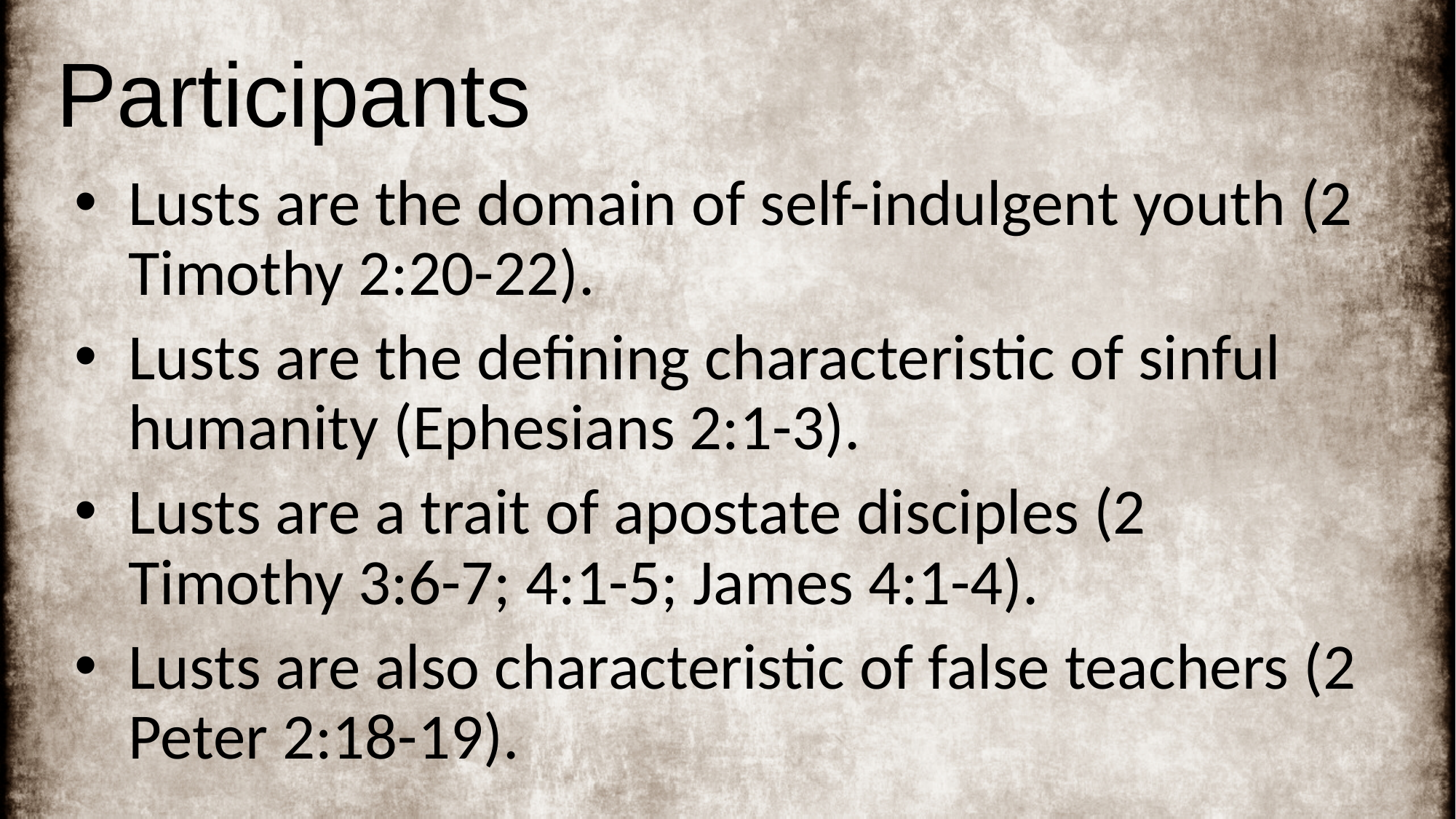

# Participants
Lusts are the domain of self-indulgent youth (2 Timothy 2:20-22).
Lusts are the defining characteristic of sinful humanity (Ephesians 2:1-3).
Lusts are a trait of apostate disciples (2 Timothy 3:6-7; 4:1-5; James 4:1-4).
Lusts are also characteristic of false teachers (2 Peter 2:18-19).